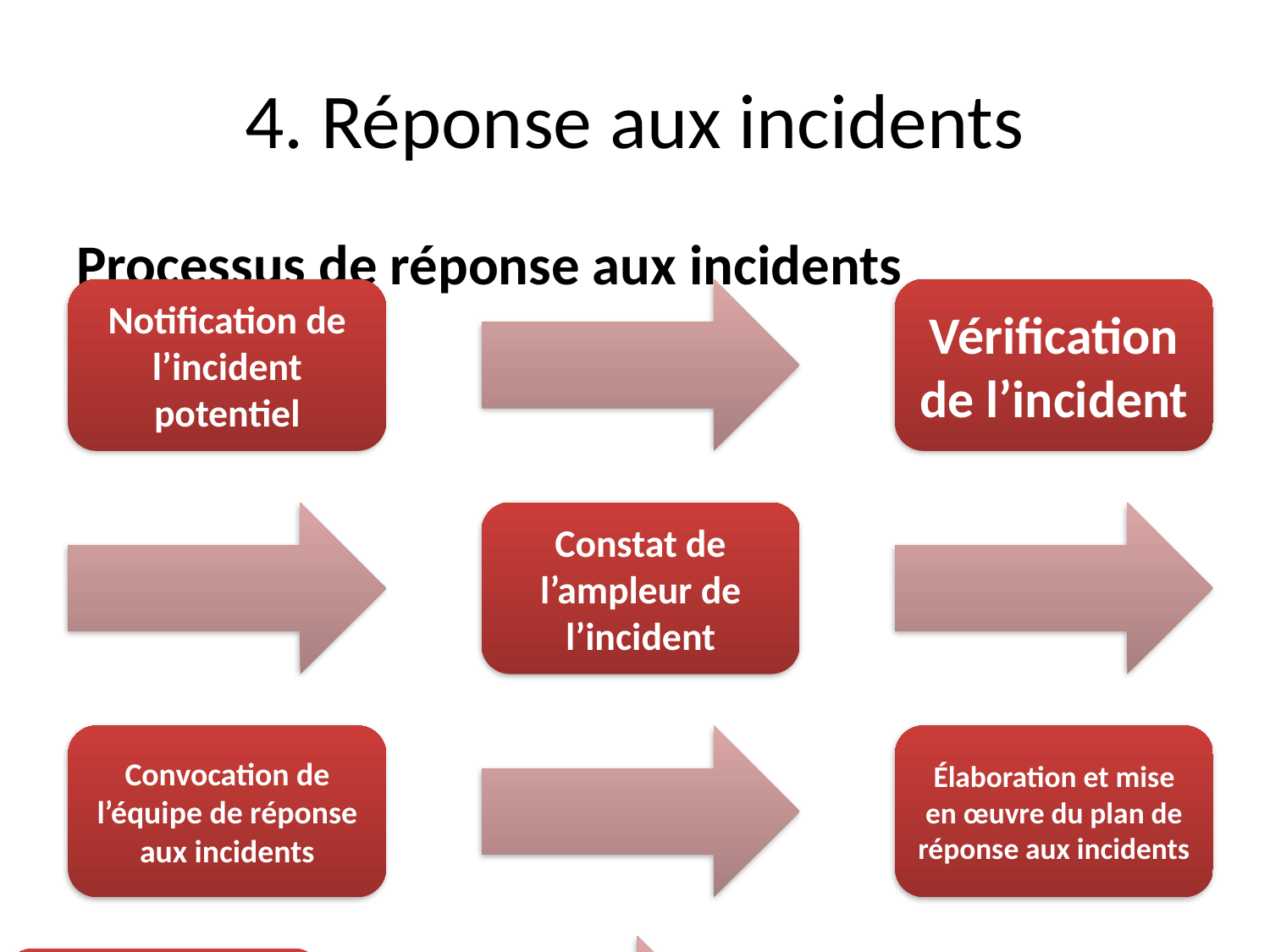

# 4. Réponse aux incidents
Processus de réponse aux incidents

Notification de l’incident potentiel
Constat de l’ampleur de l’incident
Convocation de l’équipe de réponse aux incidents
Élaboration et mise en œuvre du plan de réponse aux incidents
Vérification de l’incident